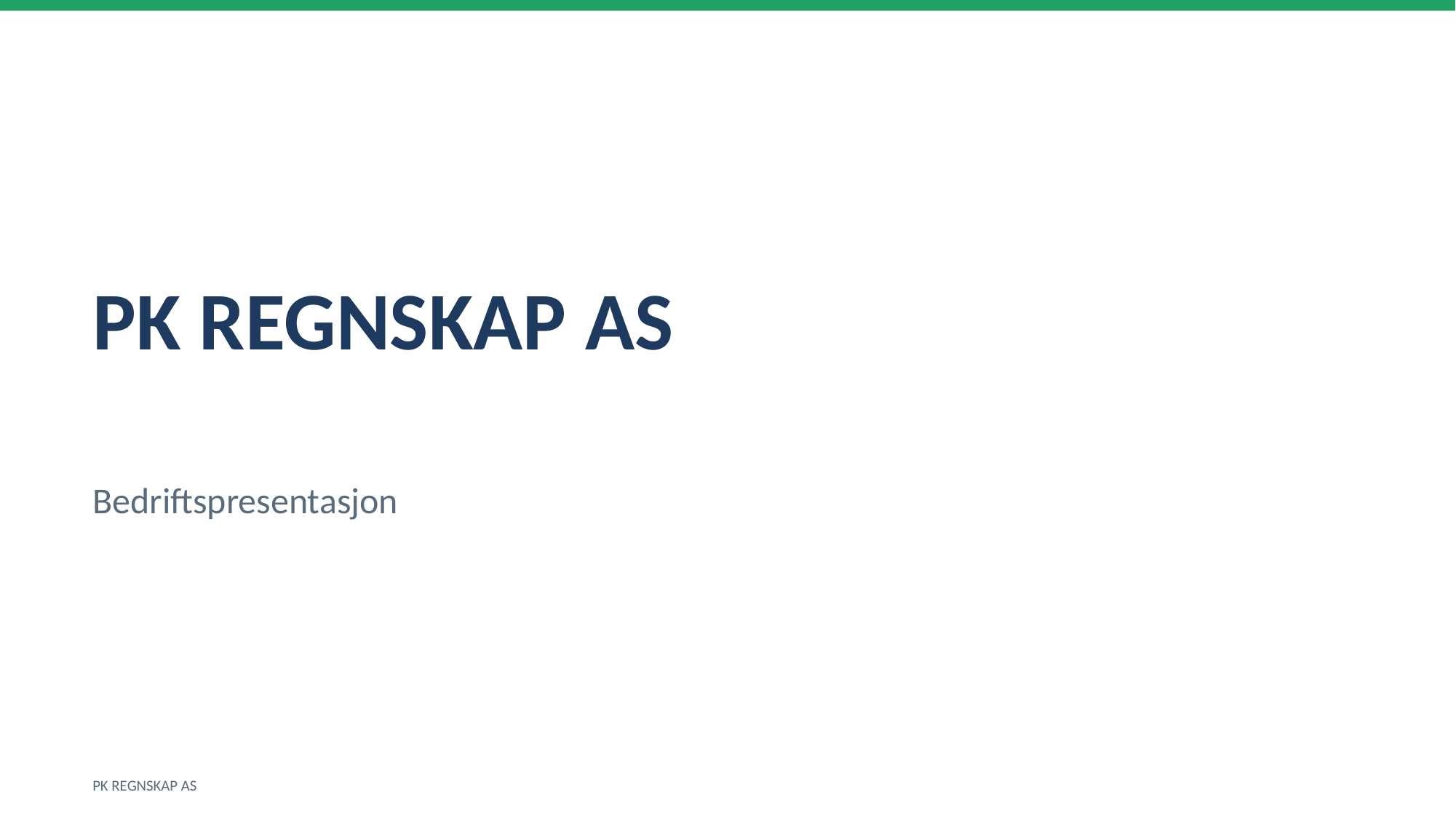

PK REGNSKAP AS
Bedriftspresentasjon
PK REGNSKAP AS